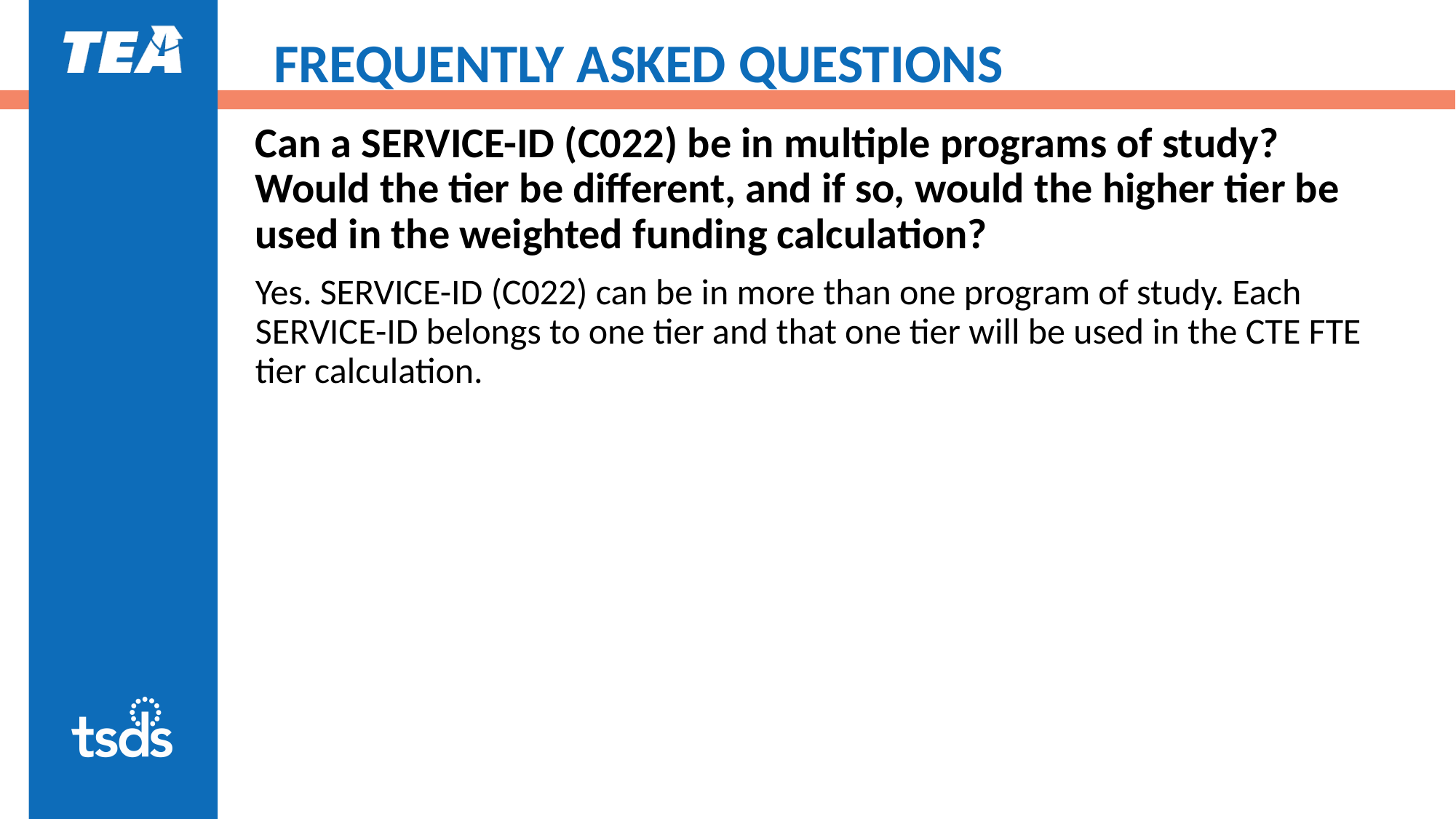

# FREQUENTLY ASKED QUESTIONS

Can a SERVICE-ID (C022) be in multiple programs of study? Would the tier be different, and if so, would the higher tier be used in the weighted funding calculation?
Yes. SERVICE-ID (C022) can be in more than one program of study. Each SERVICE-ID belongs to one tier and that one tier will be used in the CTE FTE tier calculation.